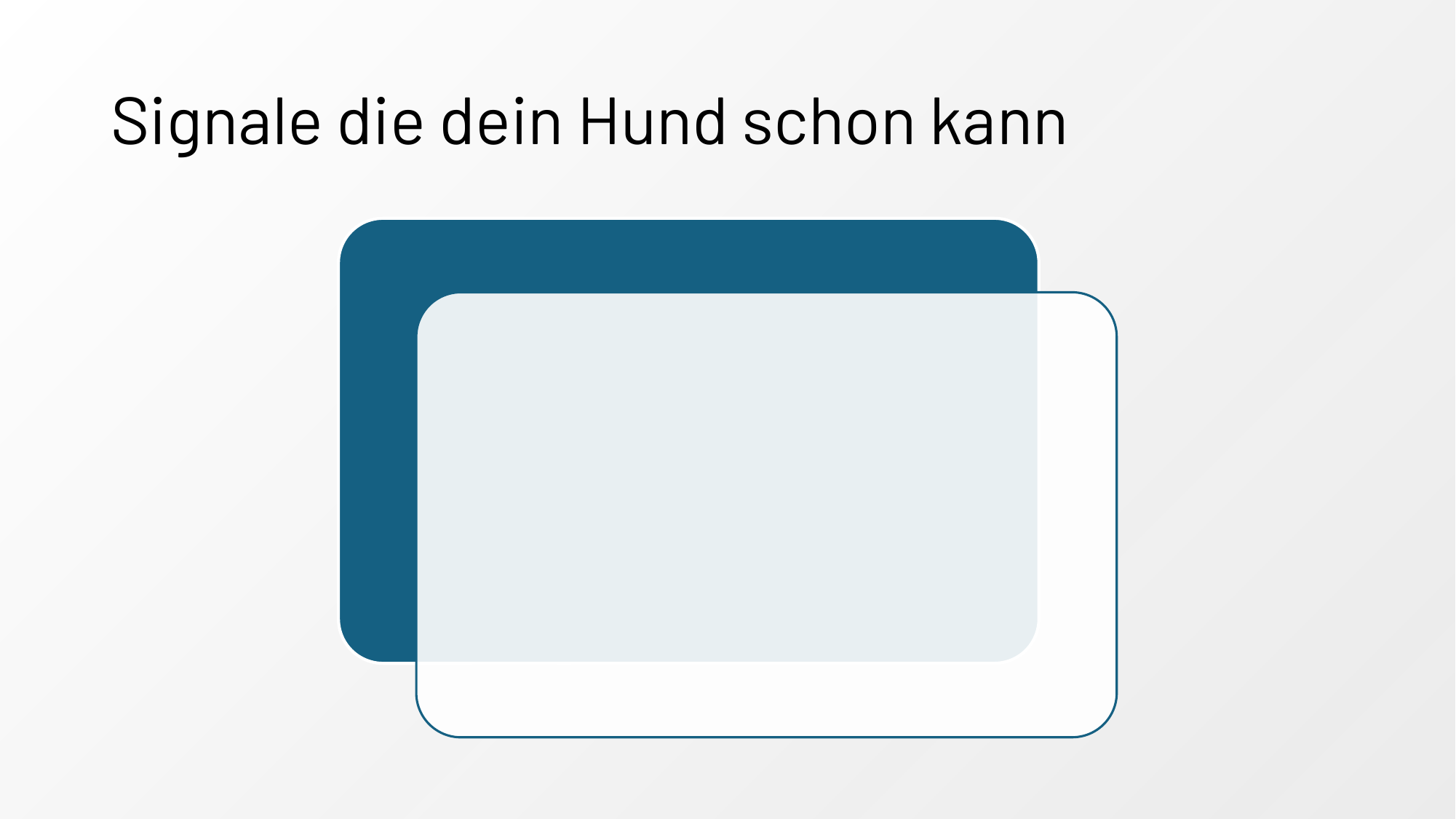

# Signale die dein Hund schon kann